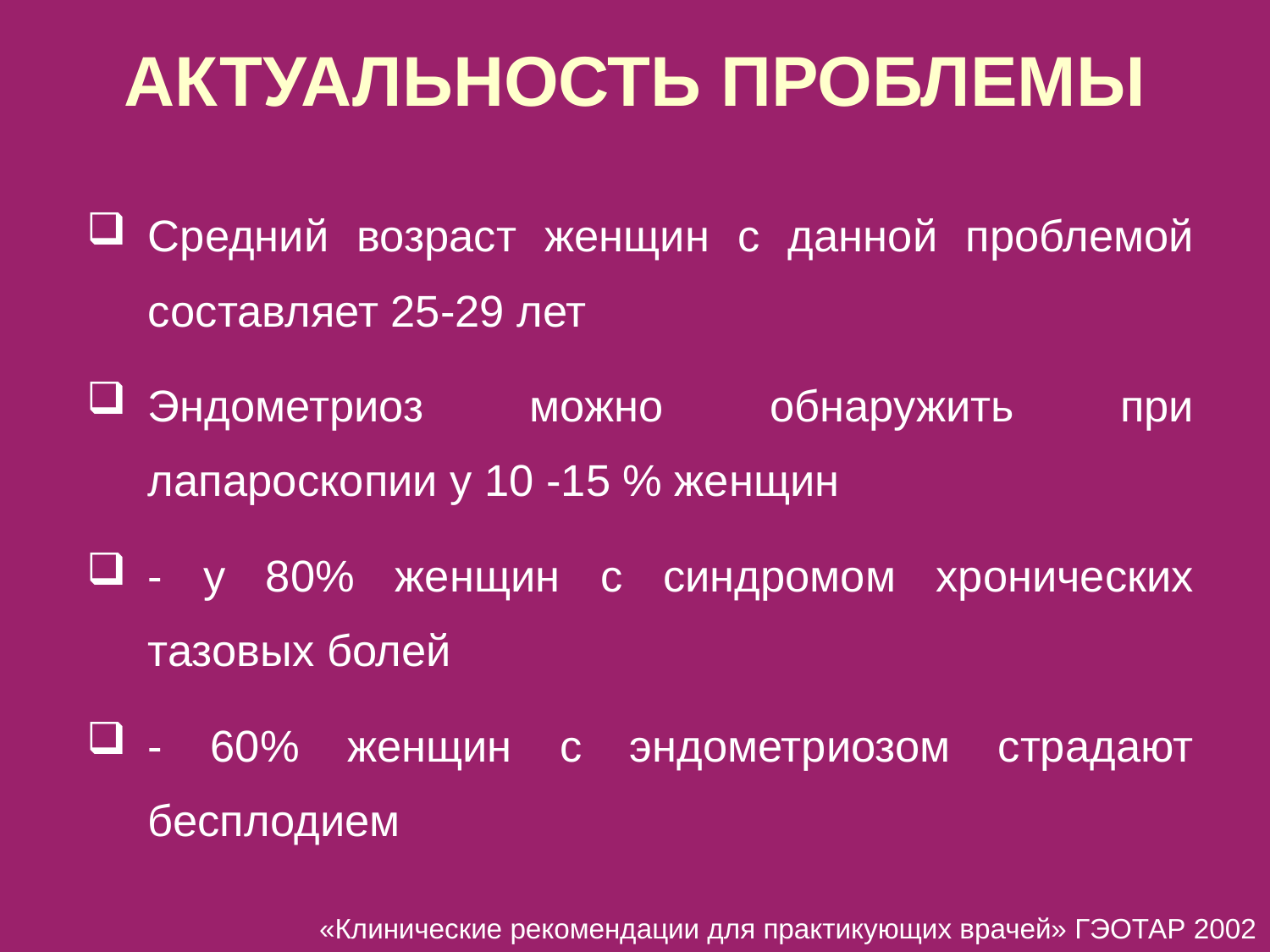

# АКТУАЛЬНОСТЬ ПРОБЛЕМЫ
Средний возраст женщин с данной проблемой составляет 25-29 лет
Эндометриоз можно обнаружить при лапароскопии у 10 -15 % женщин
- у 80% женщин с синдромом хронических тазовых болей
- 60% женщин с эндометриозом страдают бесплодием

«Клинические рекомендации для практикующих врачей» ГЭОТАР 2002